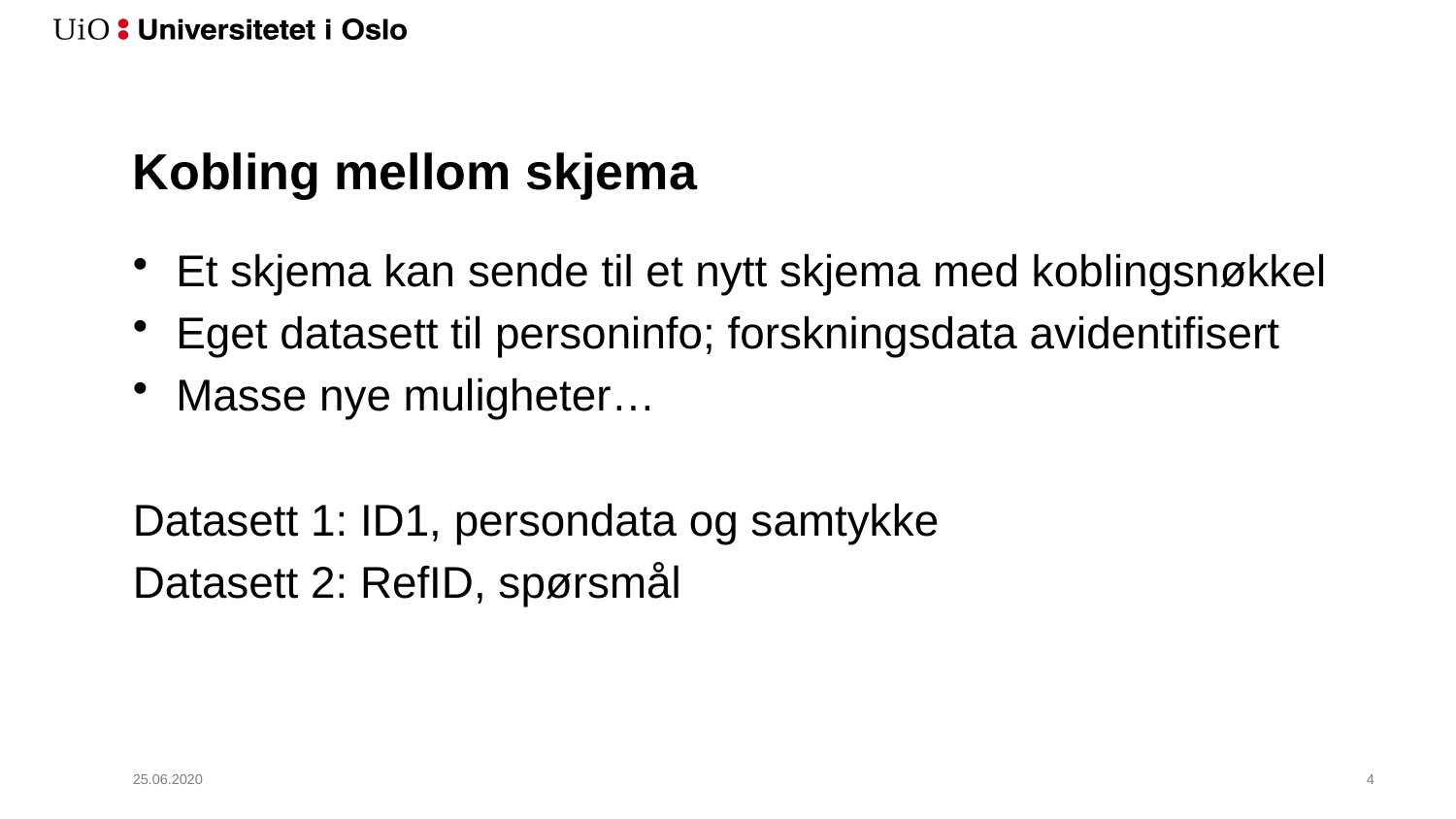

# Kobling mellom skjema
Et skjema kan sende til et nytt skjema med koblingsnøkkel
Eget datasett til personinfo; forskningsdata avidentifisert
Masse nye muligheter…

Datasett 1: ID1, persondata og samtykke
Datasett 2: RefID, spørsmål
25.06.2020
4